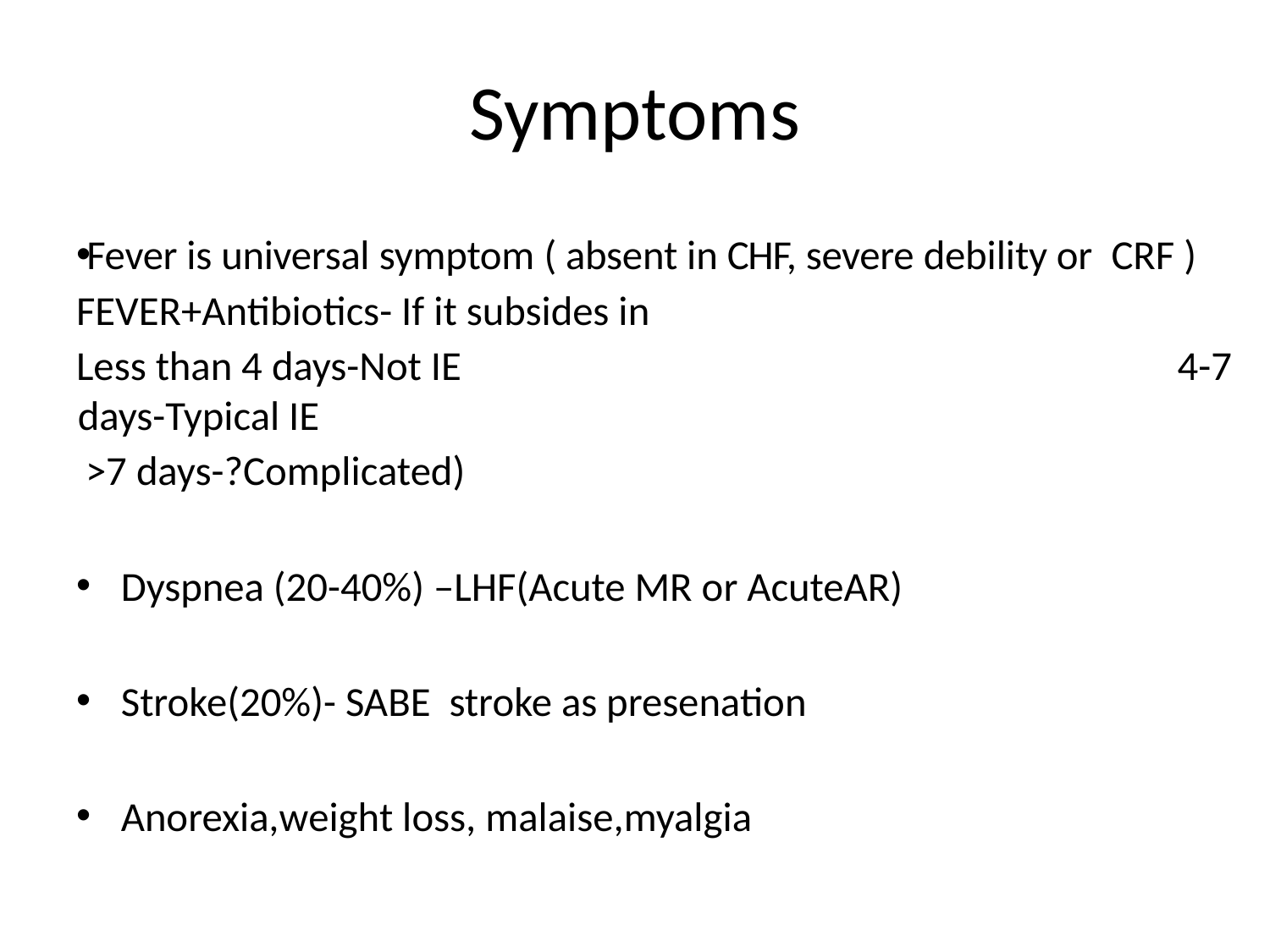

# Symptoms
Fever is universal symptom ( absent in CHF, severe debility or  CRF )
FEVER+Antibiotics- If it subsides in
Less than 4 days-Not IE                                                                             4-7 days-Typical IE
 >7 days-?Complicated)

Dyspnea (20-40%) –LHF(Acute MR or AcuteAR)

Stroke(20%)- SABE  stroke as presenation

Anorexia,weight loss, malaise,myalgia